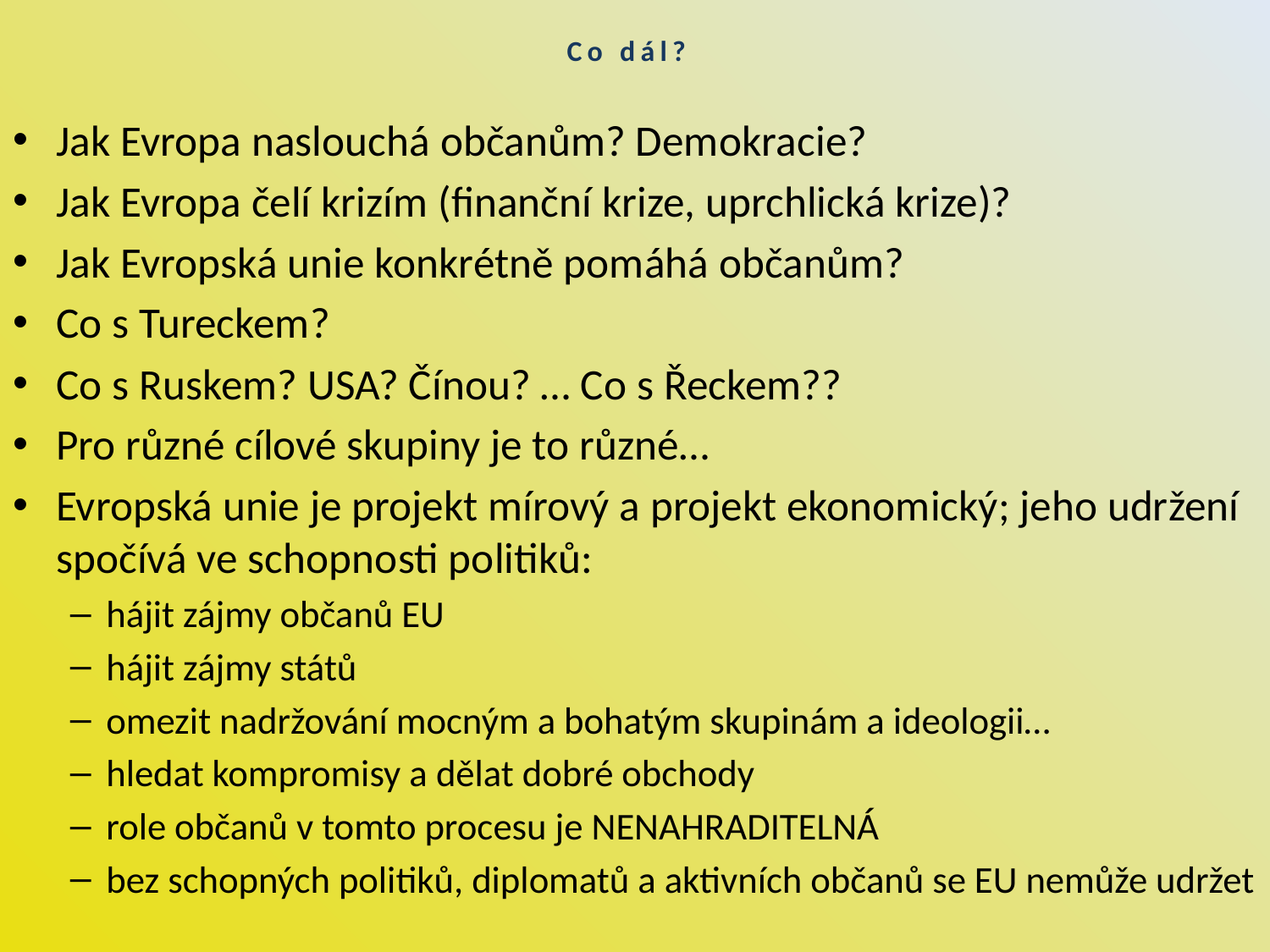

# Co dál?
Jak Evropa naslouchá občanům? Demokracie?
Jak Evropa čelí krizím (finanční krize, uprchlická krize)?
Jak Evropská unie konkrétně pomáhá občanům?
Co s Tureckem?
Co s Ruskem? USA? Čínou? … Co s Řeckem??
Pro různé cílové skupiny je to různé…
Evropská unie je projekt mírový a projekt ekonomický; jeho udržení spočívá ve schopnosti politiků:
hájit zájmy občanů EU
hájit zájmy států
omezit nadržování mocným a bohatým skupinám a ideologii…
hledat kompromisy a dělat dobré obchody
role občanů v tomto procesu je NENAHRADITELNÁ
bez schopných politiků, diplomatů a aktivních občanů se EU nemůže udržet